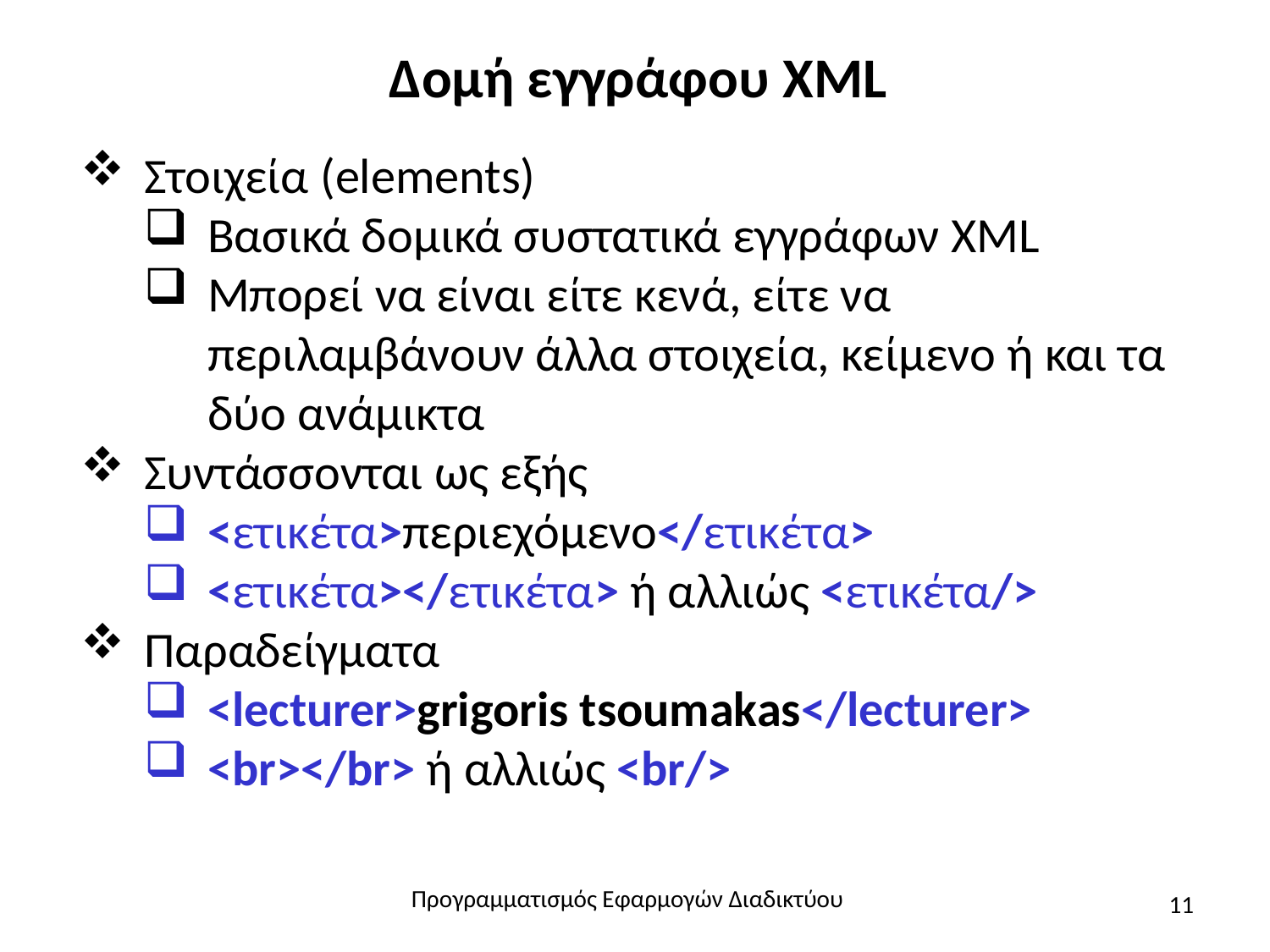

# Δομή εγγράφου XML
Στοιχεία (elements)
Βασικά δομικά συστατικά εγγράφων XML
Μπορεί να είναι είτε κενά, είτε να περιλαμβάνουν άλλα στοιχεία, κείμενο ή και τα δύο ανάμικτα
Συντάσσονται ως εξής
<ετικέτα>περιεχόμενο</ετικέτα>
<ετικέτα></ετικέτα> ή αλλιώς <ετικέτα/>
Παραδείγματα
<lecturer>grigoris tsoumakas</lecturer>
<br></br> ή αλλιώς <br/>
Προγραμματισμός Εφαρμογών Διαδικτύου
11